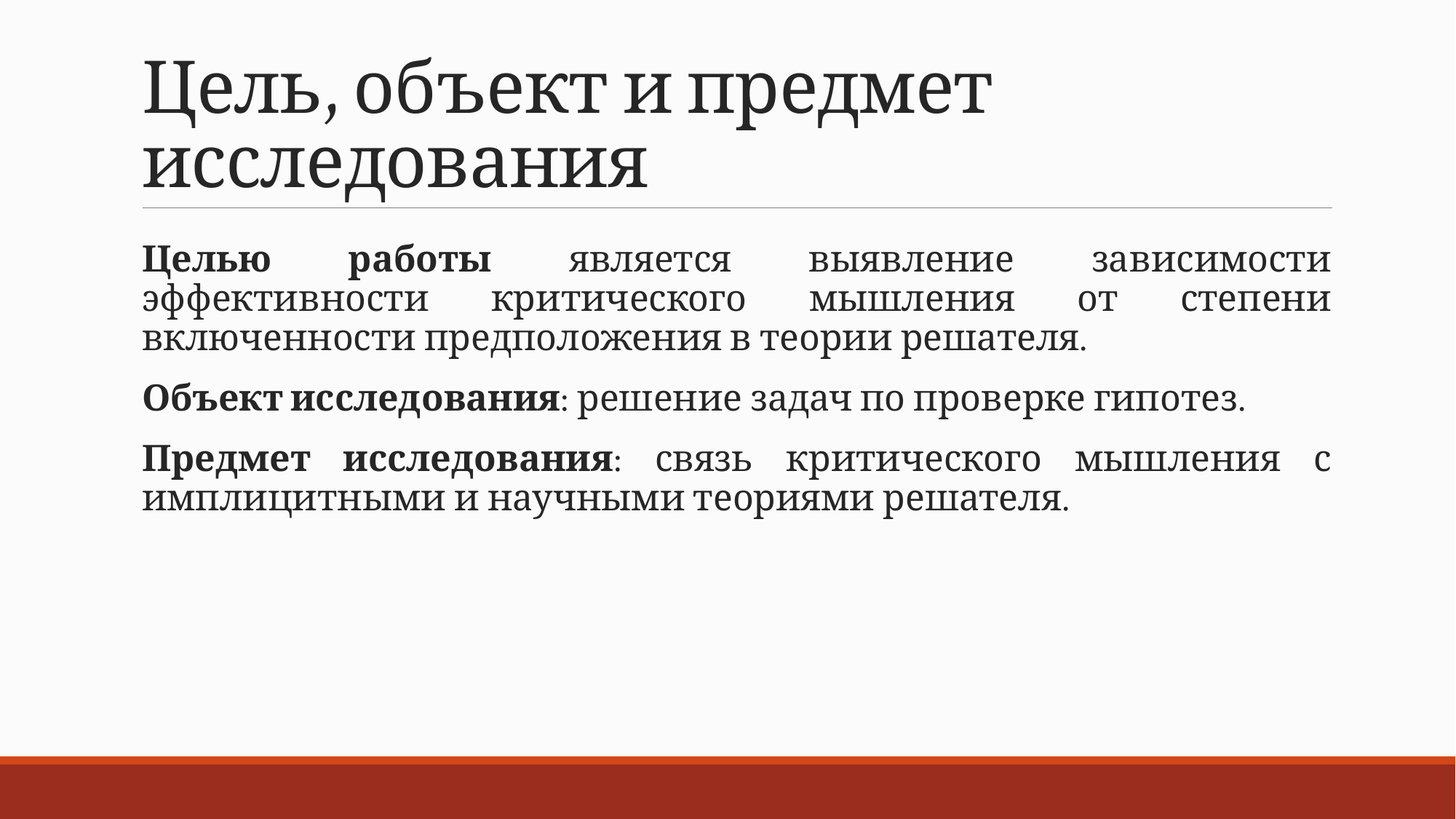

# Цель, объект и предмет исследования
Целью работы является выявление зависимости эффективности критического мышления от степени включенности предположения в теории решателя.
Объект исследования: решение задач по проверке гипотез.
Предмет исследования: связь критического мышления с имплицитными и научными теориями решателя.